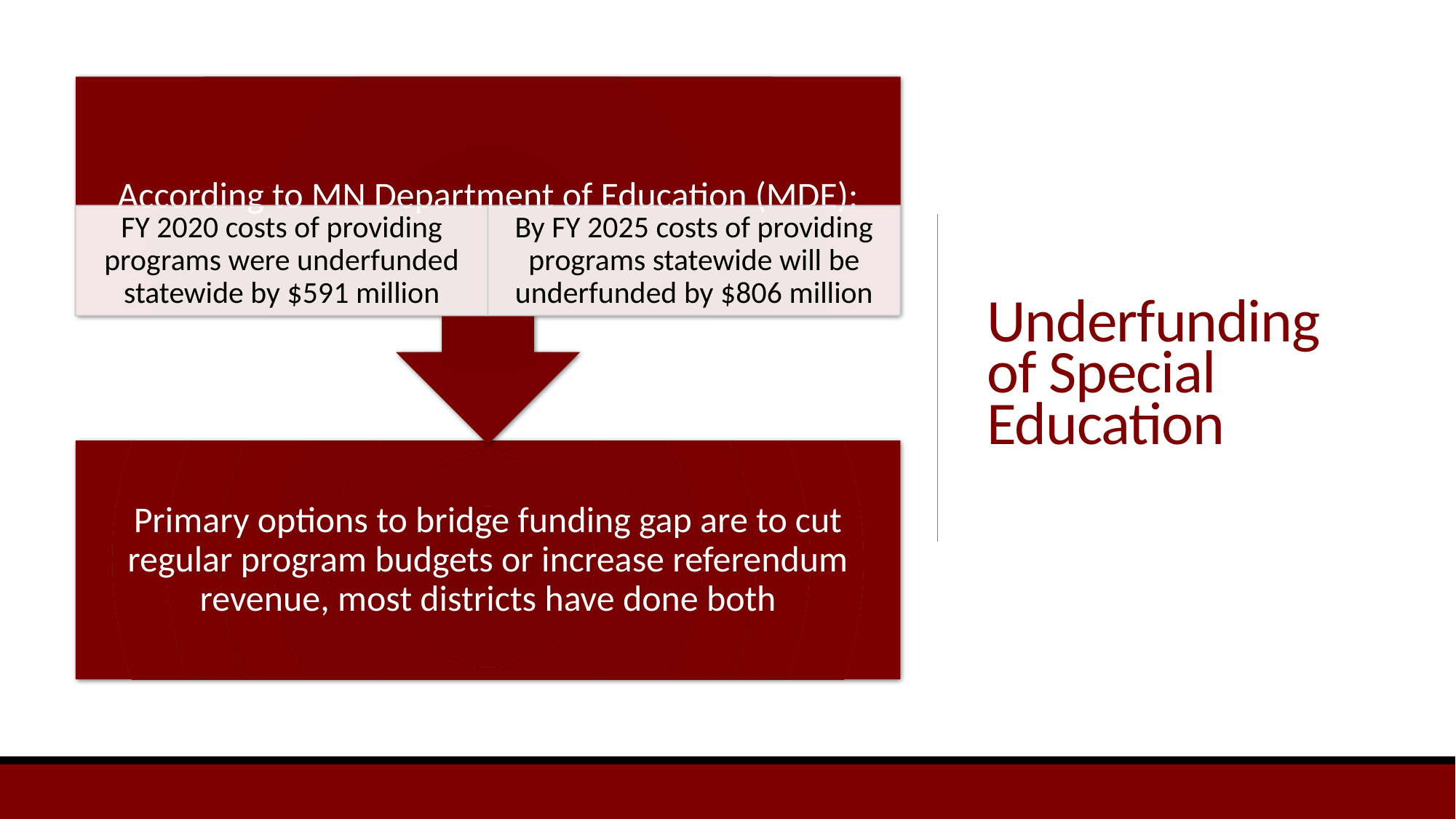

# Underfunding of Special Education
Primary options to bridge funding gap are to cut regular program budgets or increase referendum revenue, most districts have done both
According to MN Department of Education (MDE):
FY 2020 costs of providing programs were underfunded statewide by $591 million
By FY 2025 costs of providing programs statewide will be underfunded by $806 million